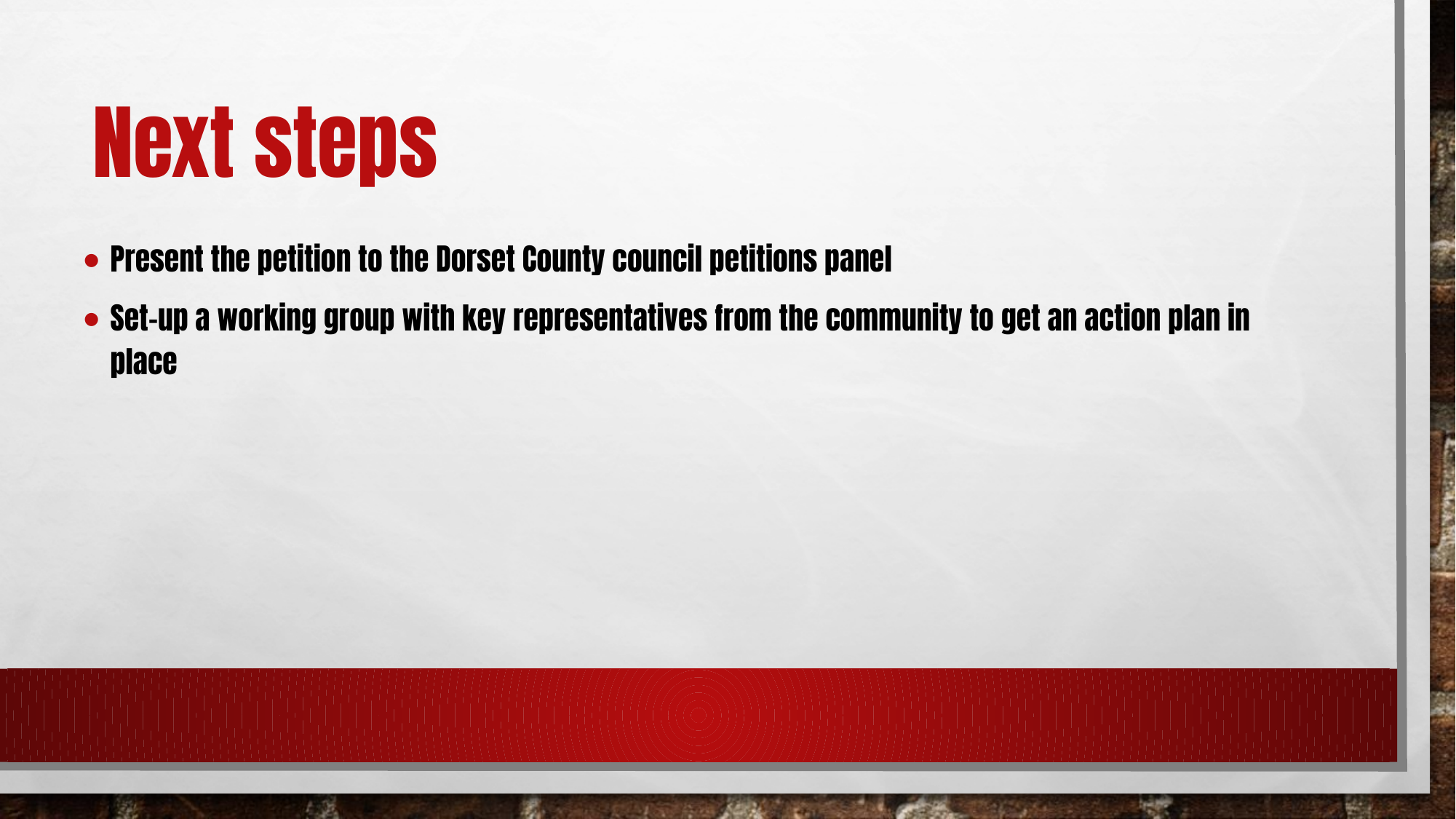

# Next steps
Present the petition to the Dorset County council petitions panel
Set-up a working group with key representatives from the community to get an action plan in place